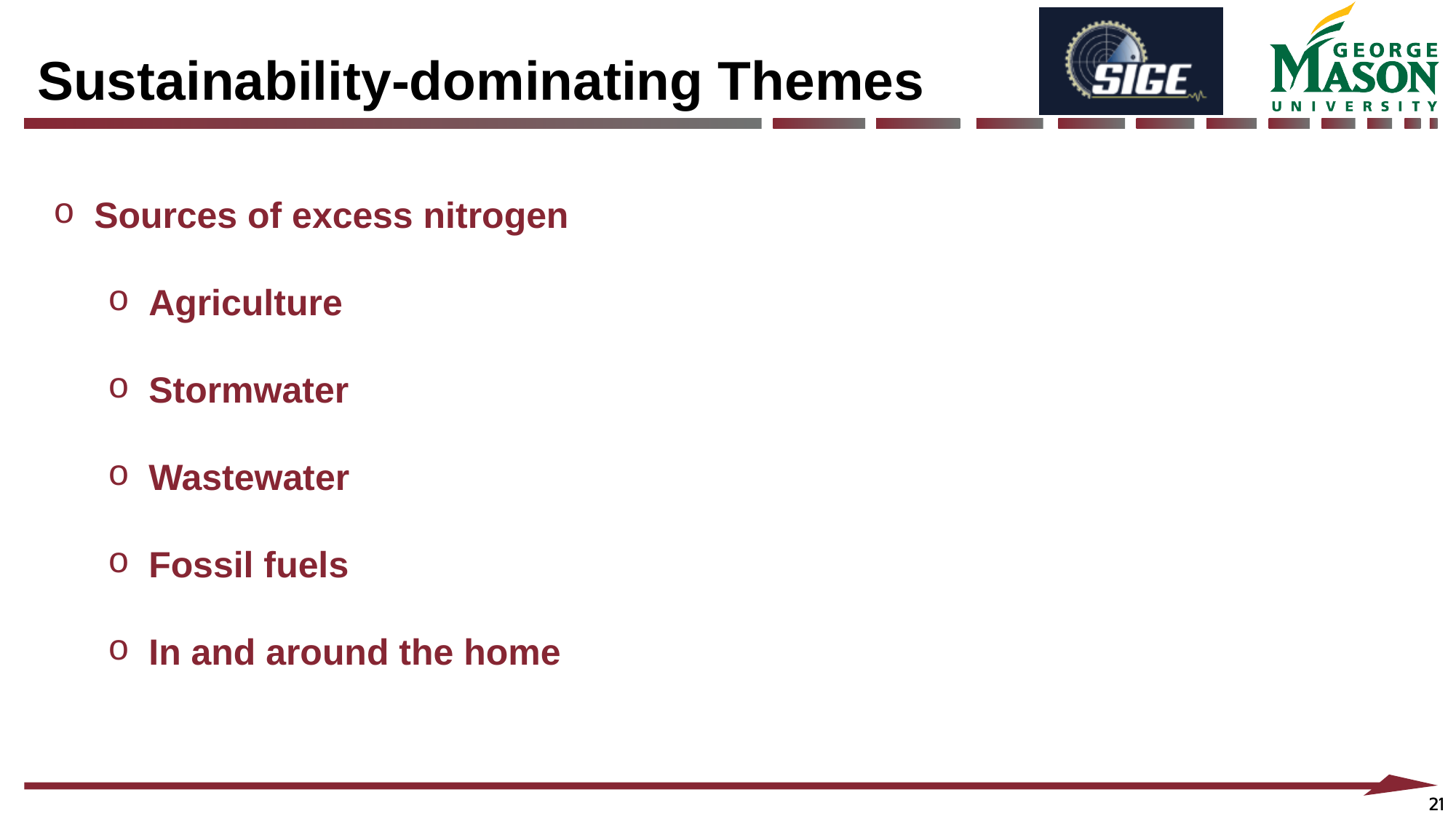

Sustainability-dominating Themes
Sources of excess nitrogen

Agriculture

Stormwater

Wastewater

Fossil fuels

In and around the home